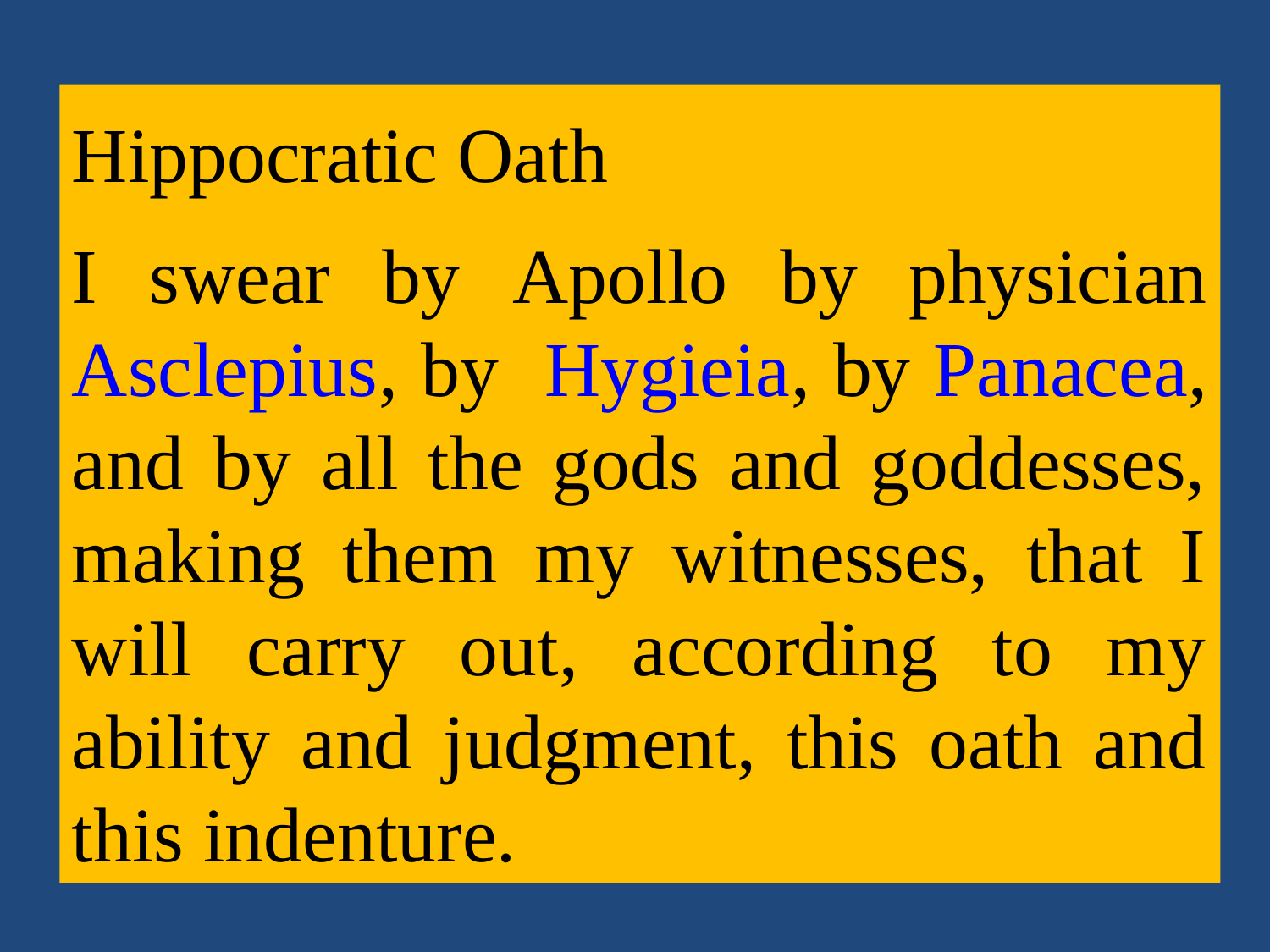

Hippocratic Oath
I swear by Apollo by physician Asclepius, by  Hygieia, by Panacea, and by all the gods and goddesses, making them my witnesses, that I will carry out, according to my ability and judgment, this oath and this indenture.